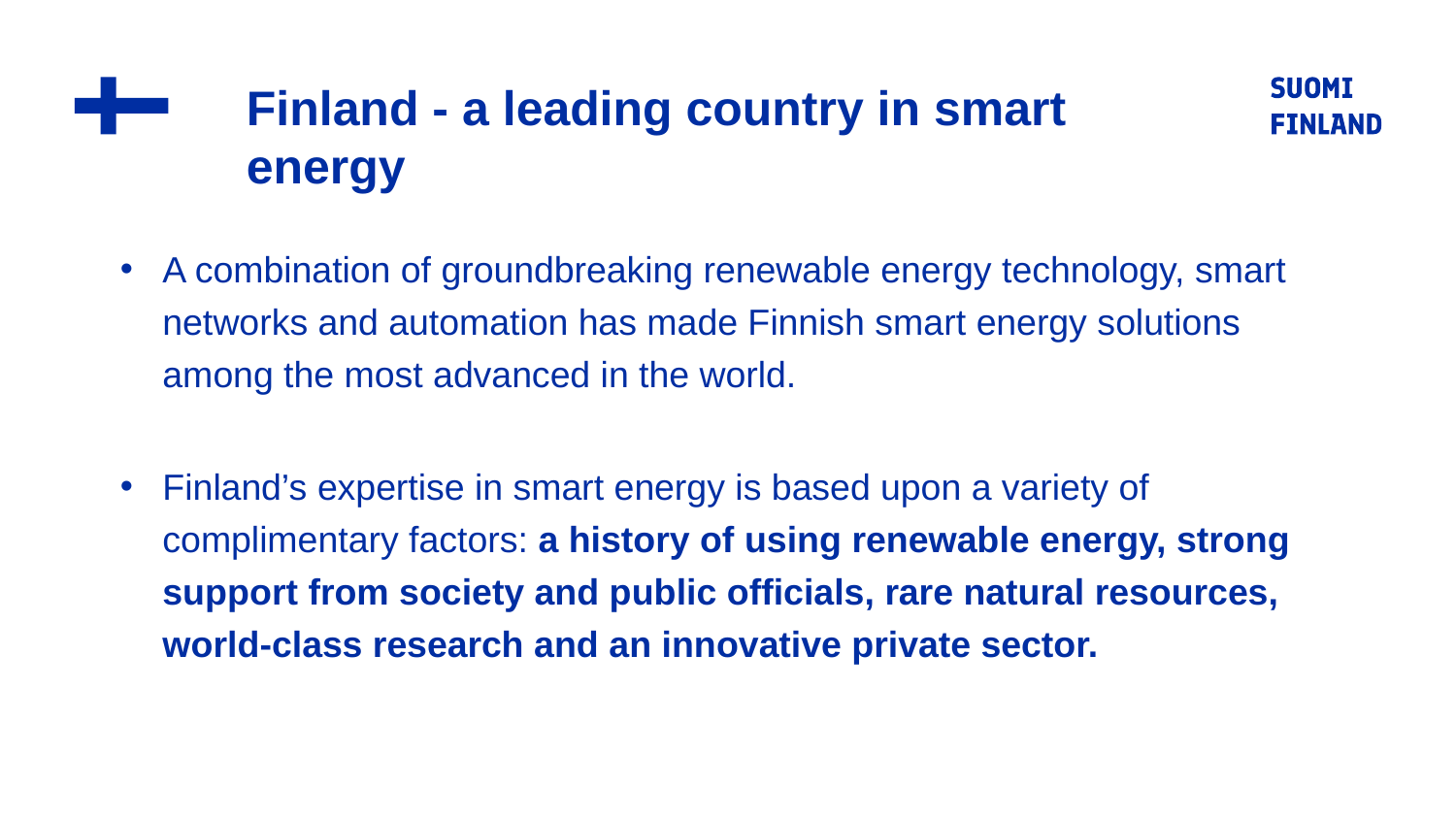

# Finland - a leading country in smart energy
A combination of groundbreaking renewable energy technology, smart networks and automation has made Finnish smart energy solutions among the most advanced in the world.

Finland’s expertise in smart energy is based upon a variety of complimentary factors: a history of using renewable energy, strong support from society and public officials, rare natural resources, world-class research and an innovative private sector.